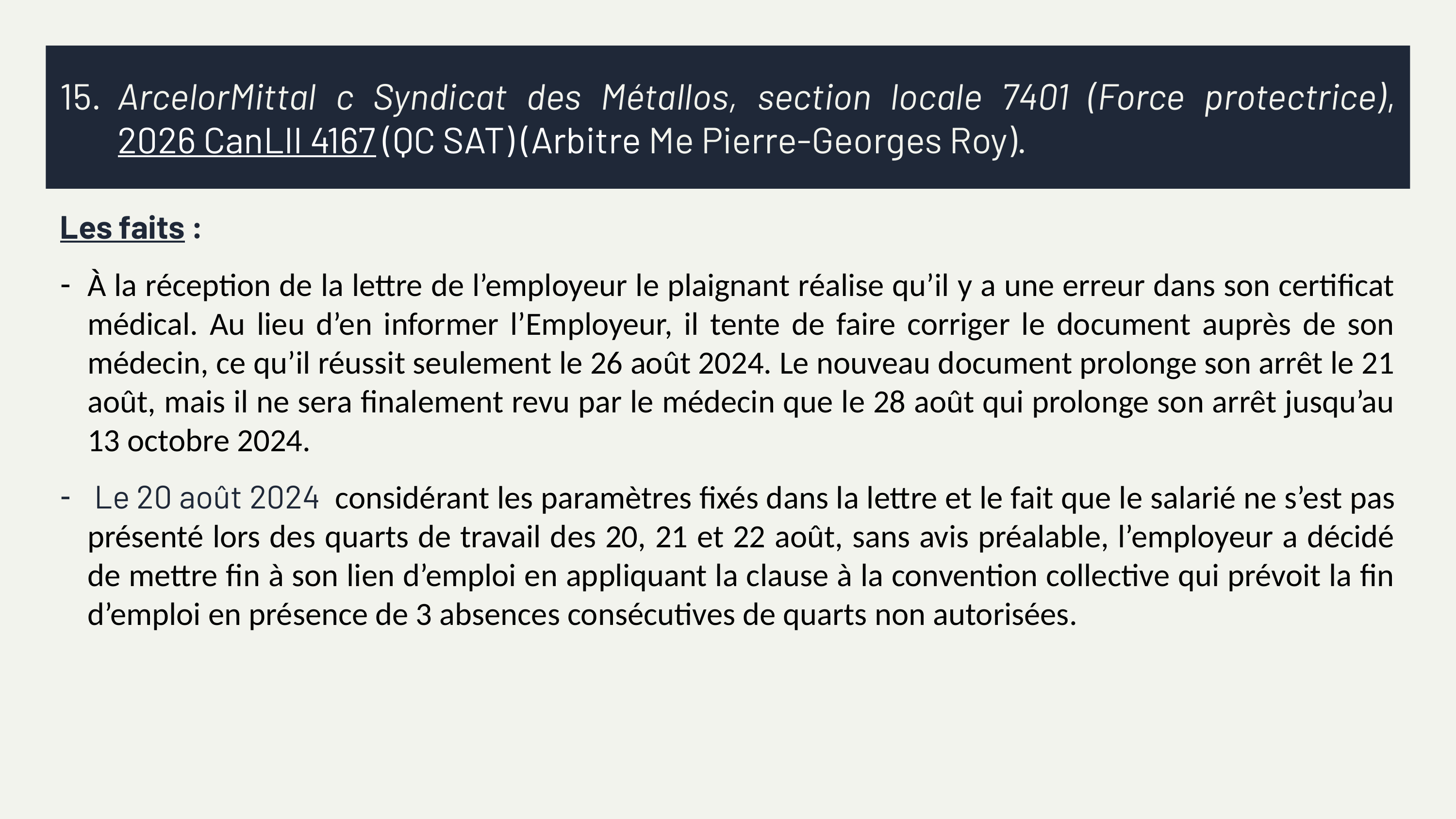

# 15.	ArcelorMittal c Syndicat des Métallos, section locale 7401 (Force protectrice), 2026 CanLII 4167 (QC SAT) (Arbitre Me Pierre-Georges Roy).
Les faits :
À la réception de la lettre de l’employeur le plaignant réalise qu’il y a une erreur dans son certificat médical. Au lieu d’en informer l’Employeur, il tente de faire corriger le document auprès de son médecin, ce qu’il réussit seulement le 26 août 2024. Le nouveau document prolonge son arrêt le 21 août, mais il ne sera finalement revu par le médecin que le 28 août qui prolonge son arrêt jusqu’au 13 octobre 2024.
 Le 20 août 2024  considérant les paramètres fixés dans la lettre et le fait que le salarié ne s’est pas présenté lors des quarts de travail des 20, 21 et 22 août, sans avis préalable, l’employeur a décidé de mettre fin à son lien d’emploi en appliquant la clause à la convention collective qui prévoit la fin d’emploi en présence de 3 absences consécutives de quarts non autorisées.